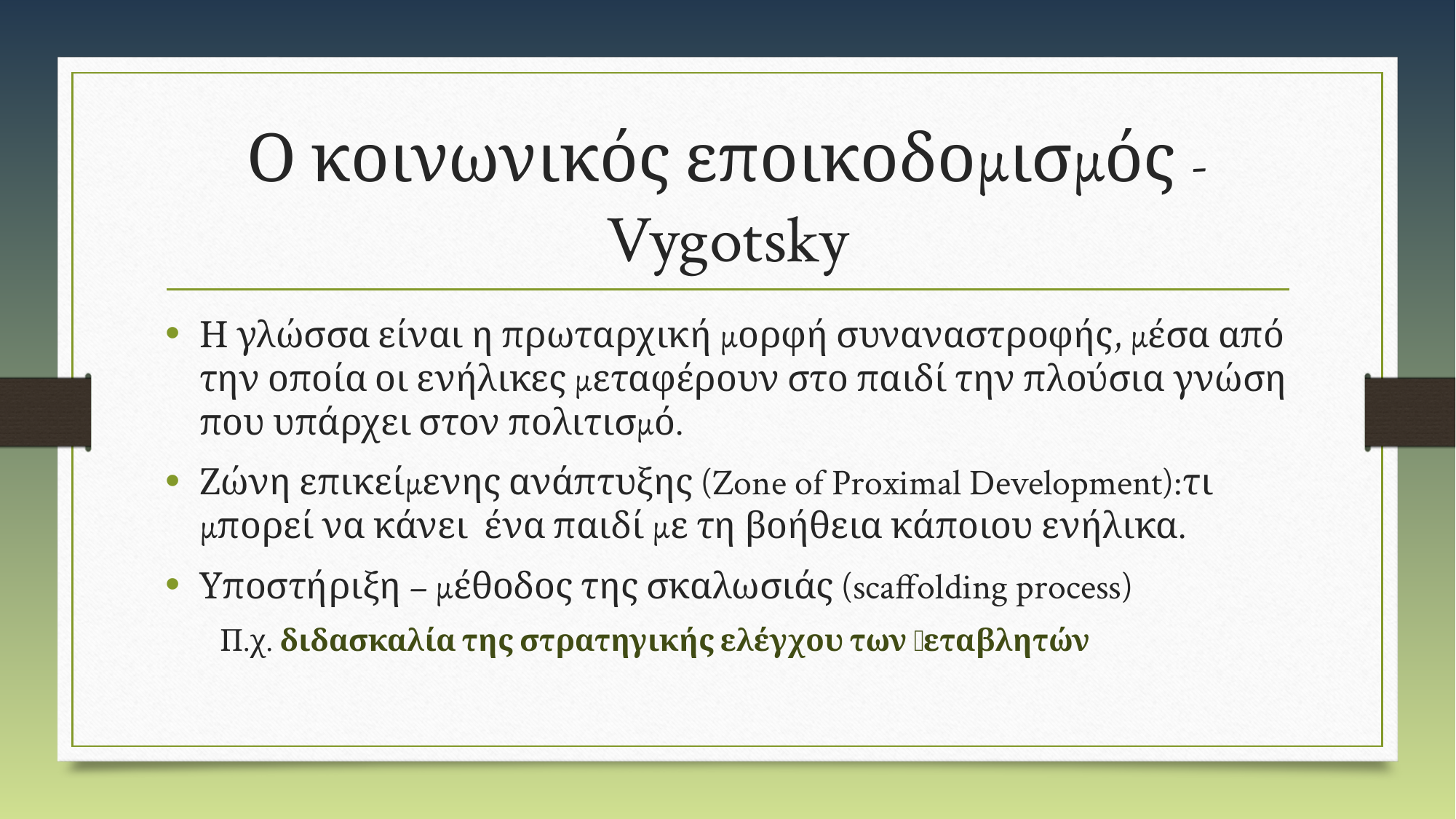

# Ο κοινωνικός εποικοδομισμός - Vygotsky
Η γλώσσα είναι η πρωταρχική μορφή συναναστροφής, μέσα από την οποία οι ενήλικες μεταφέρουν στο παιδί την πλούσια γνώση που υπάρχει στον πολιτισμό.
Ζώνη επικείμενης ανάπτυξης (Zone of Proximal Development):τι μπορεί να κάνει  ένα παιδί με τη βοήθεια κάποιου ενήλικα.
Υποστήριξη – μέθοδος της σκαλωσιάς (scaffolding process)
Π.χ. διδασκαλία της στρατηγικής ελέγχου των μεταβλητών